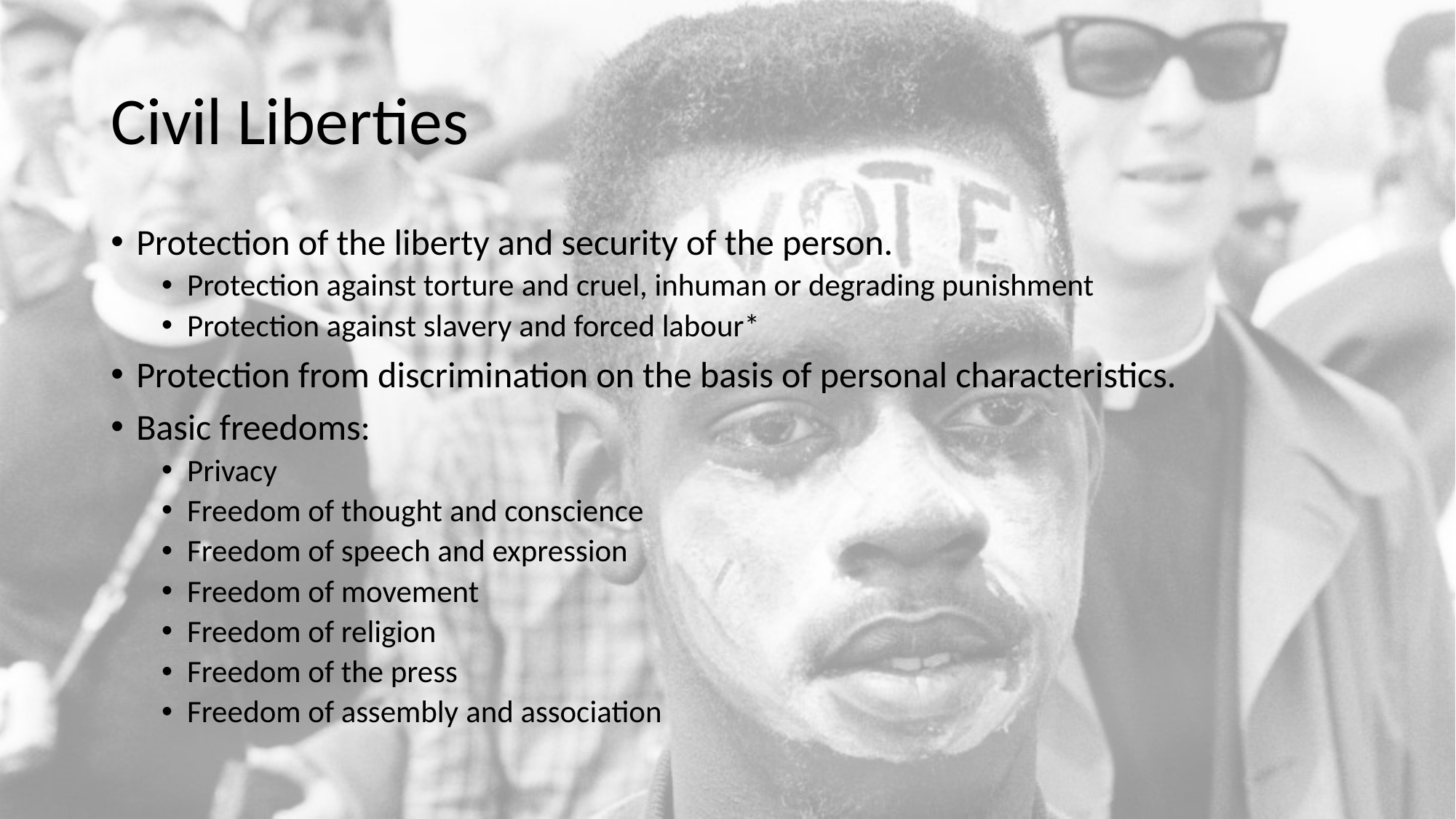

# Civil Liberties
Protection of the liberty and security of the person.
Protection against torture and cruel, inhuman or degrading punishment
Protection against slavery and forced labour*
Protection from discrimination on the basis of personal characteristics.
Basic freedoms:
Privacy
Freedom of thought and conscience
Freedom of speech and expression
Freedom of movement
Freedom of religion
Freedom of the press
Freedom of assembly and association